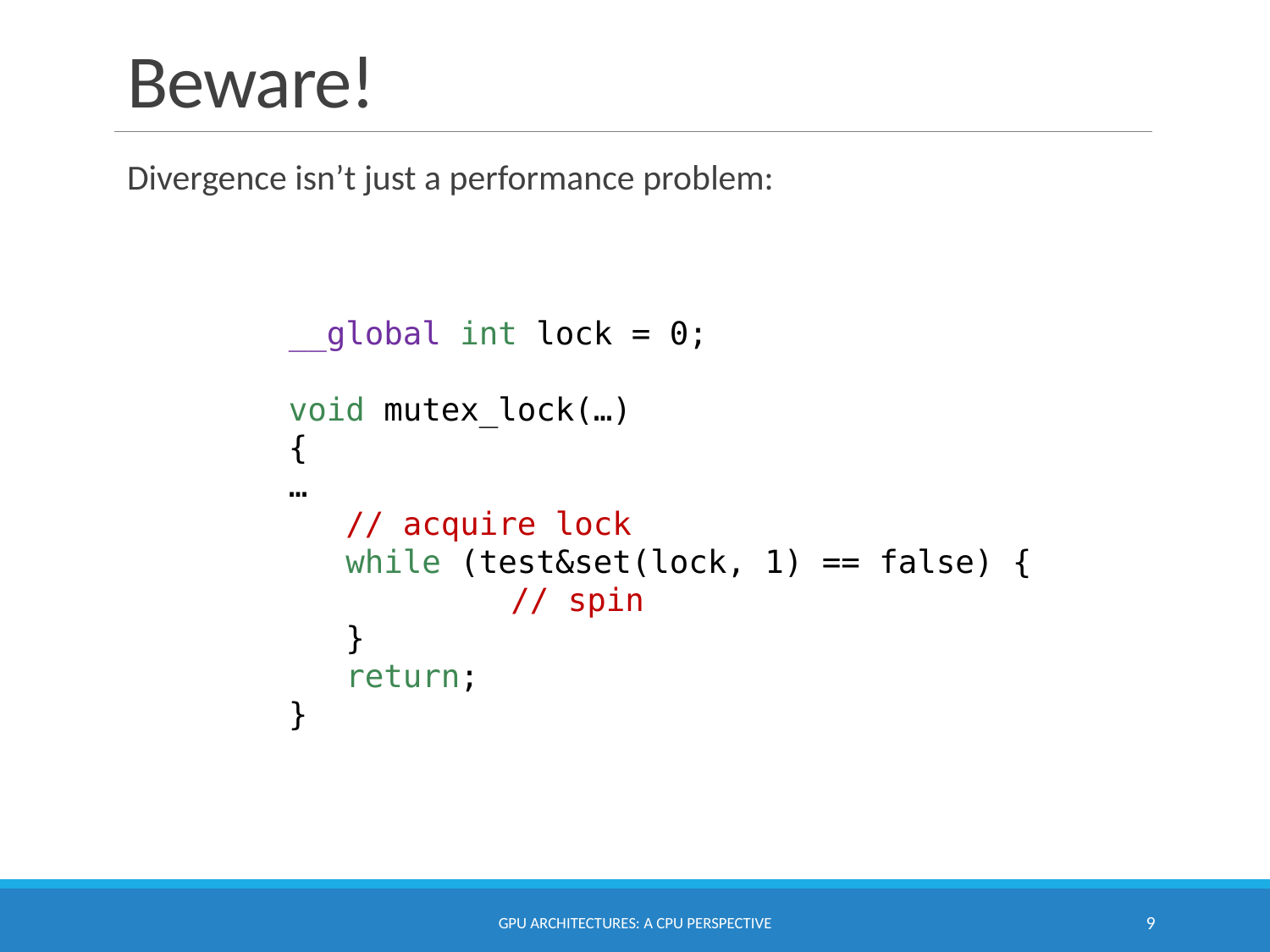

# Beware!
Divergence isn’t just a performance problem:
__global int lock = 0;

void mutex_lock(…)
{
…
   // acquire lock
   while (test&set(lock, 1) == false) {
	     // spin
   }
   return;
}
GPU Architectures: A CPU Perspective
9